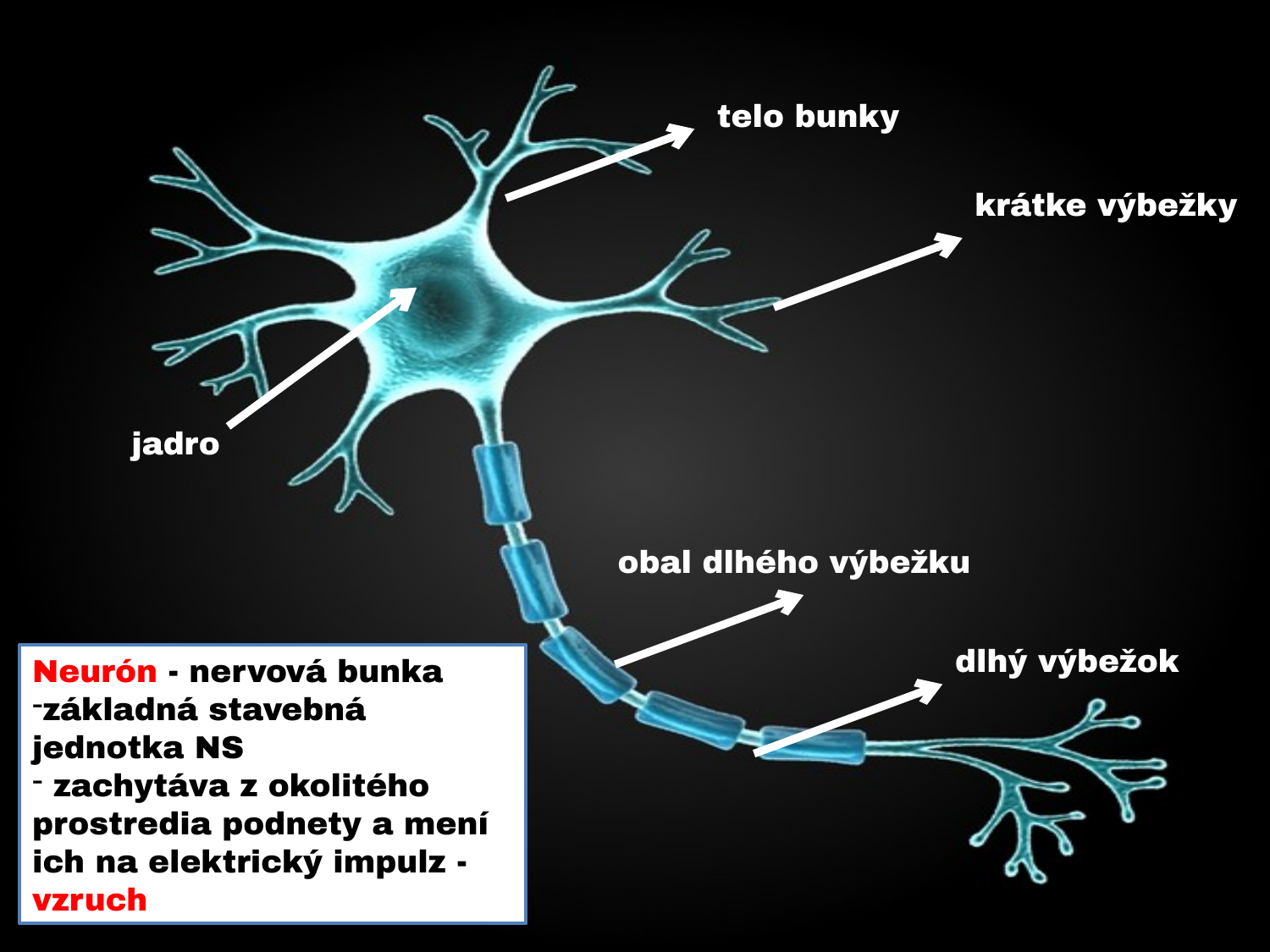

telo bunky
krátke výbežky
jadro
obal dlhého výbežku
dlhý výbežok
Neurón - nervová bunka
základná stavebná jednotka NS
 zachytáva z okolitého prostredia podnety a mení ich na elektrický impulz - vzruch